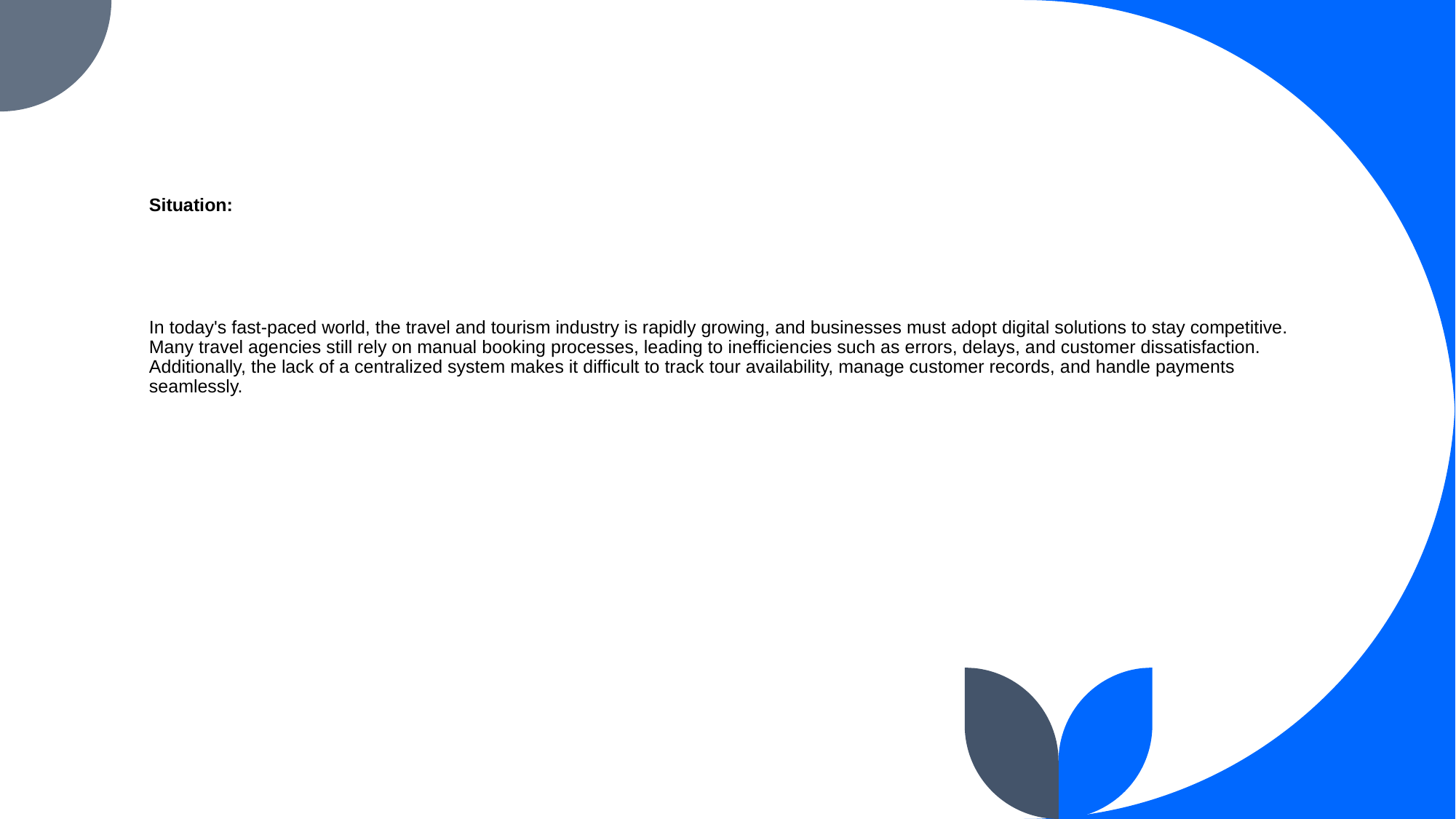

# Situation:

In today's fast-paced world, the travel and tourism industry is rapidly growing, and businesses must adopt digital solutions to stay competitive. Many travel agencies still rely on manual booking processes, leading to inefficiencies such as errors, delays, and customer dissatisfaction. Additionally, the lack of a centralized system makes it difficult to track tour availability, manage customer records, and handle payments seamlessly.